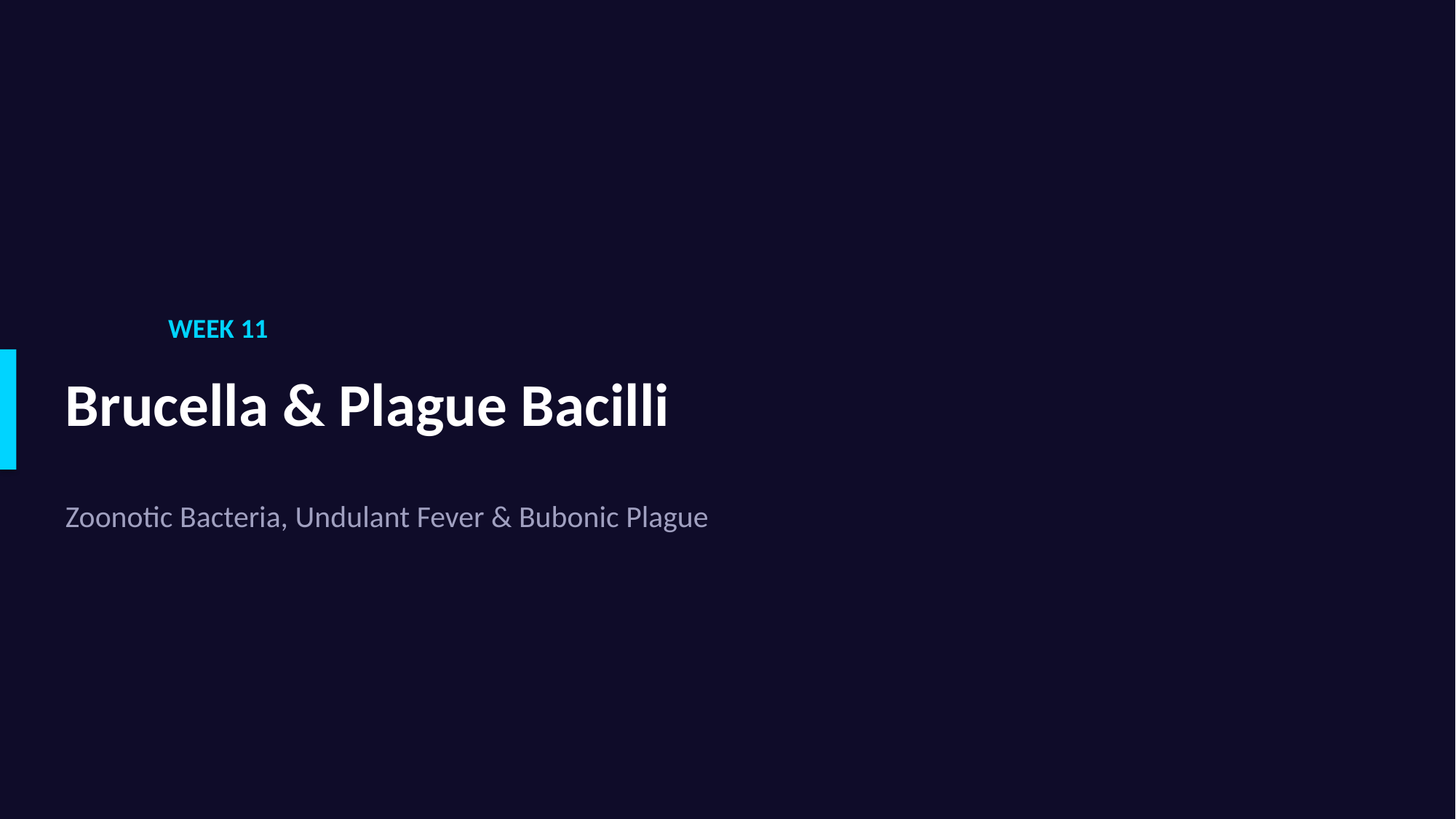

WEEK 11

Brucella & Plague Bacilli
Zoonotic Bacteria, Undulant Fever & Bubonic Plague